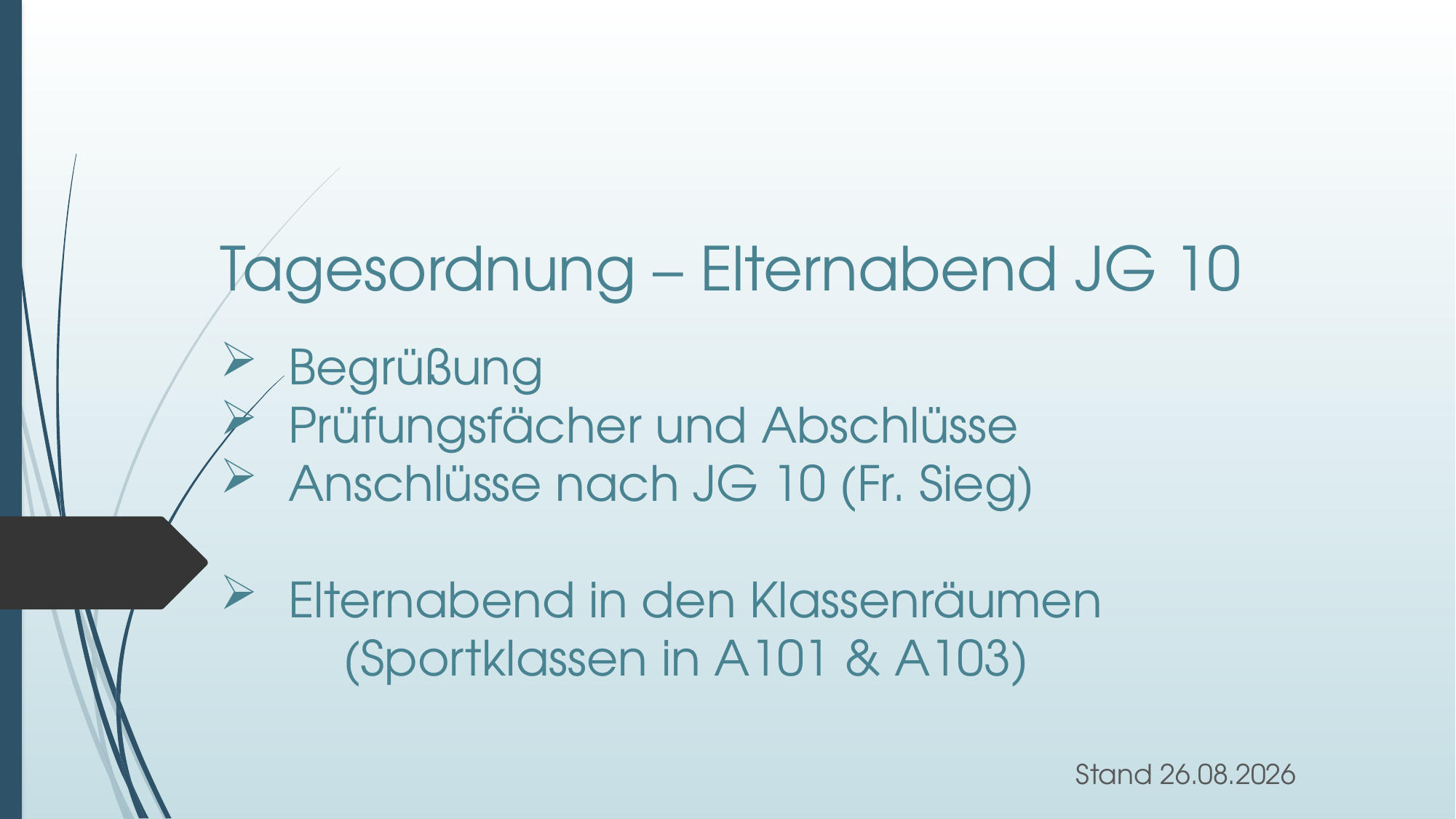

Tagesordnung – Elternabend JG 10

Begrüßung
Prüfungsfächer und Abschlüsse
Anschlüsse nach JG 10 (Fr. Sieg)

Elternabend in den Klassenräumen
	 (Sportklassen in A101 & A103)

Stand 26.08.2026